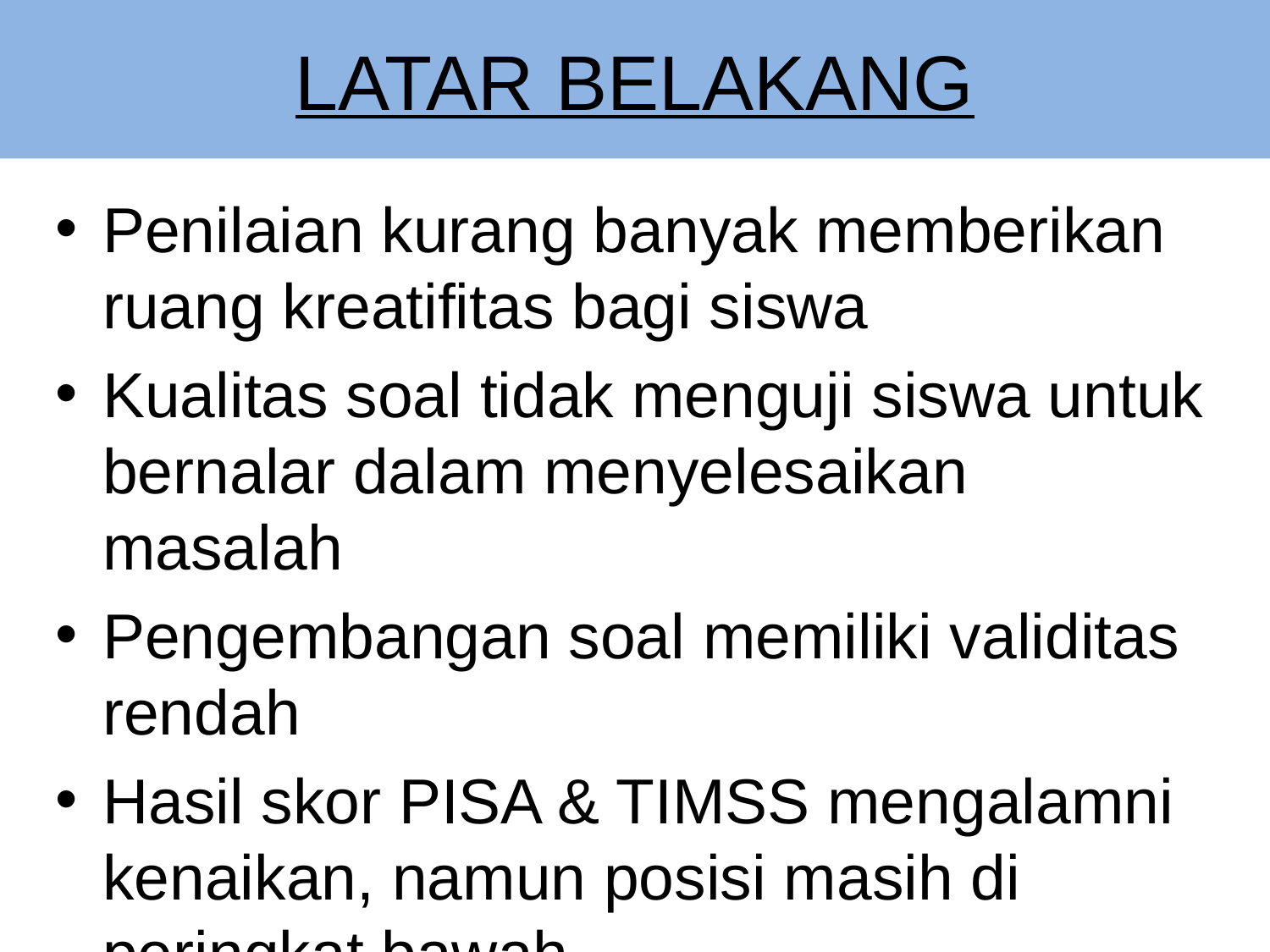

# LATAR BELAKANG
Penilaian kurang banyak memberikan ruang kreatifitas bagi siswa
Kualitas soal tidak menguji siswa untuk bernalar dalam menyelesaikan masalah
Pengembangan soal memiliki validitas rendah
Hasil skor PISA & TIMSS mengalamni kenaikan, namun posisi masih di peringkat bawah